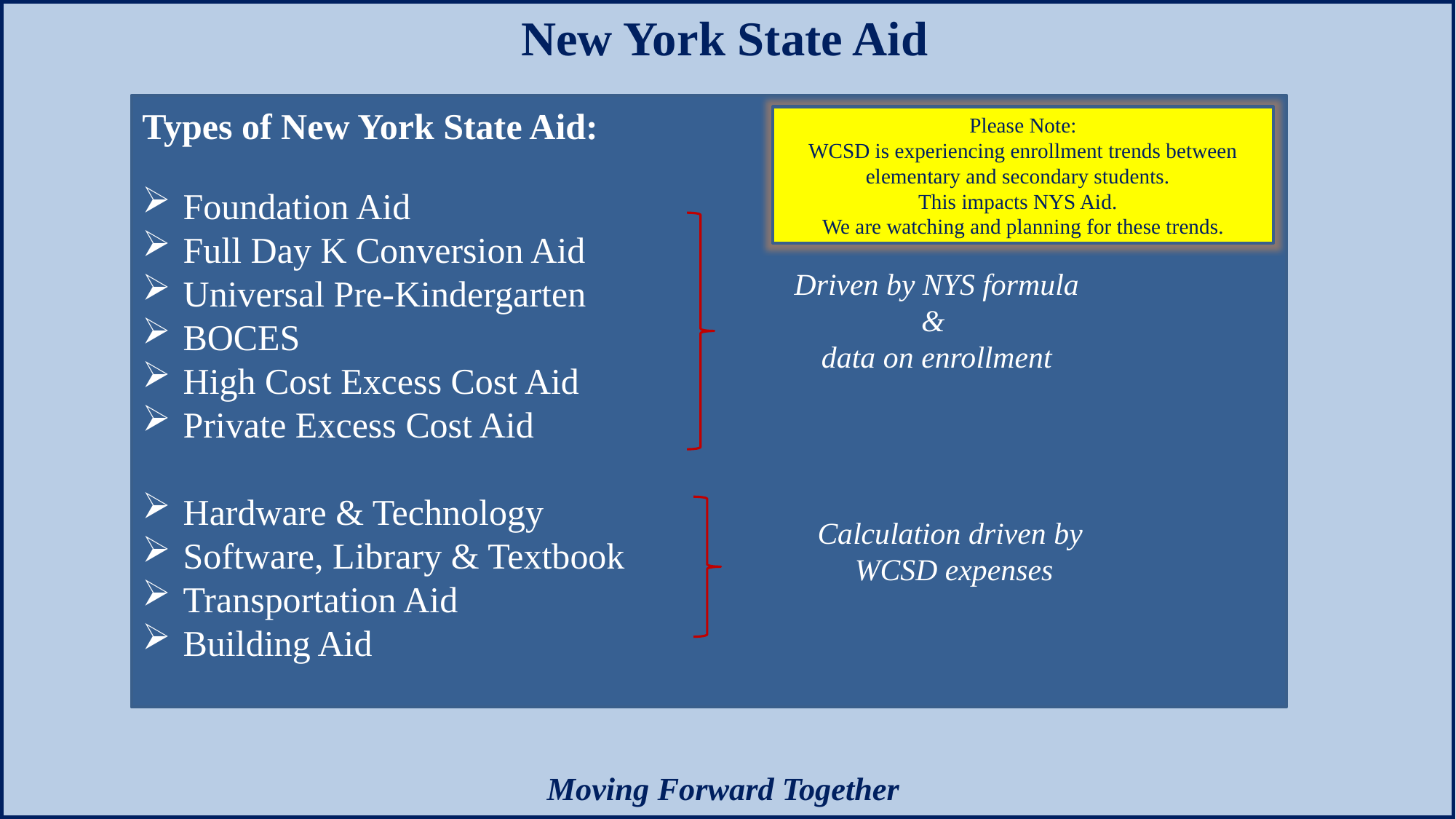

New York State Aid
Types of New York State Aid:

Foundation Aid
Full Day K Conversion Aid
Universal Pre-Kindergarten
BOCES
High Cost Excess Cost Aid
Private Excess Cost Aid

Hardware & Technology
Software, Library & Textbook
Transportation Aid
Building Aid

Please Note:
WCSD is experiencing enrollment trends between elementary and secondary students.
This impacts NYS Aid.
We are watching and planning for these trends.

Driven by NYS formula &
data on enrollment

Calculation driven by
WCSD expenses
Moving Forward Together